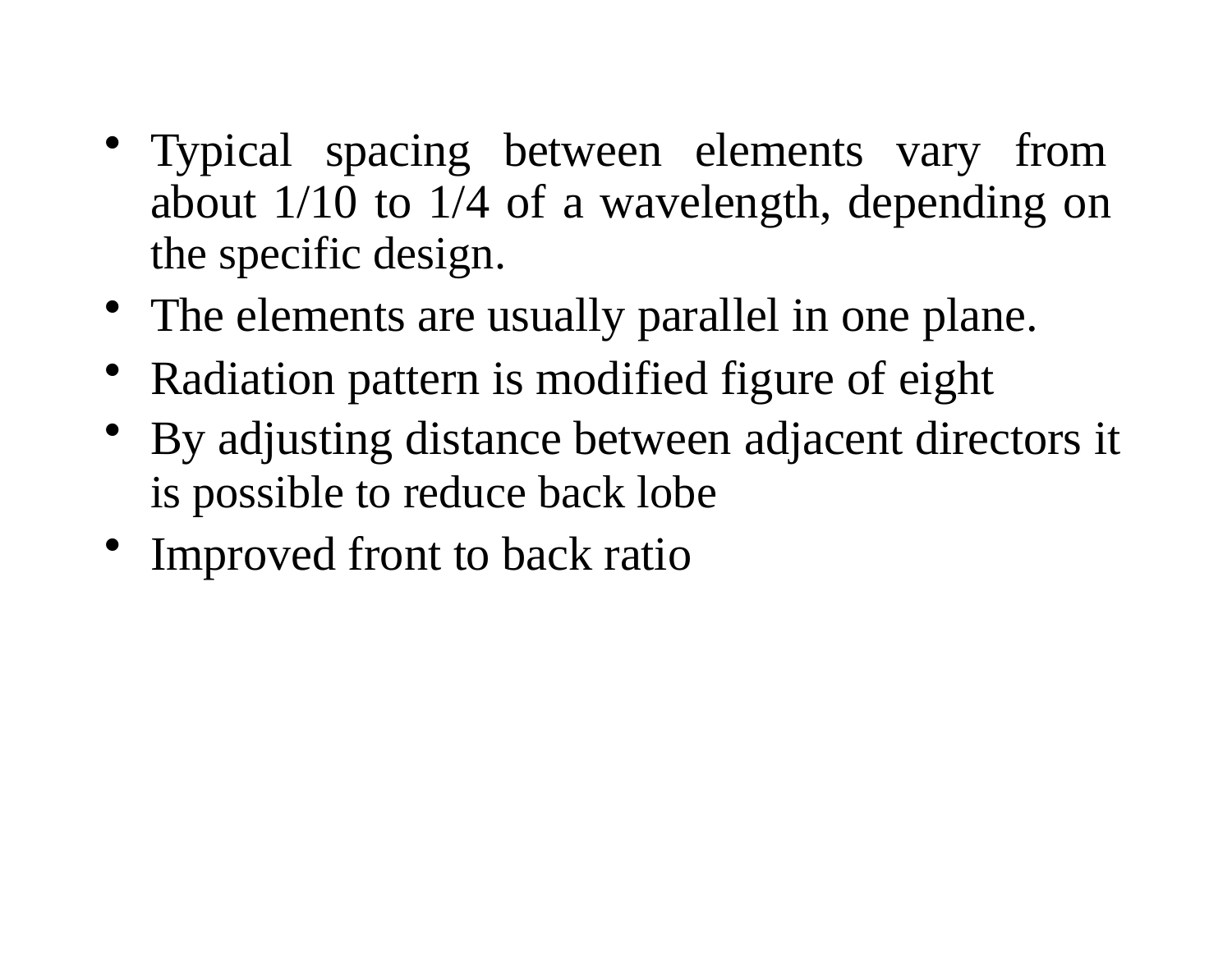

Typical spacing between elements vary from  about 1/10 to 1/4 of a wavelength, depending on  the specific design.
The elements are usually parallel in one plane.
Radiation pattern is modified figure of eight
By adjusting distance between adjacent directors it
is possible to reduce back lobe
Improved front to back ratio